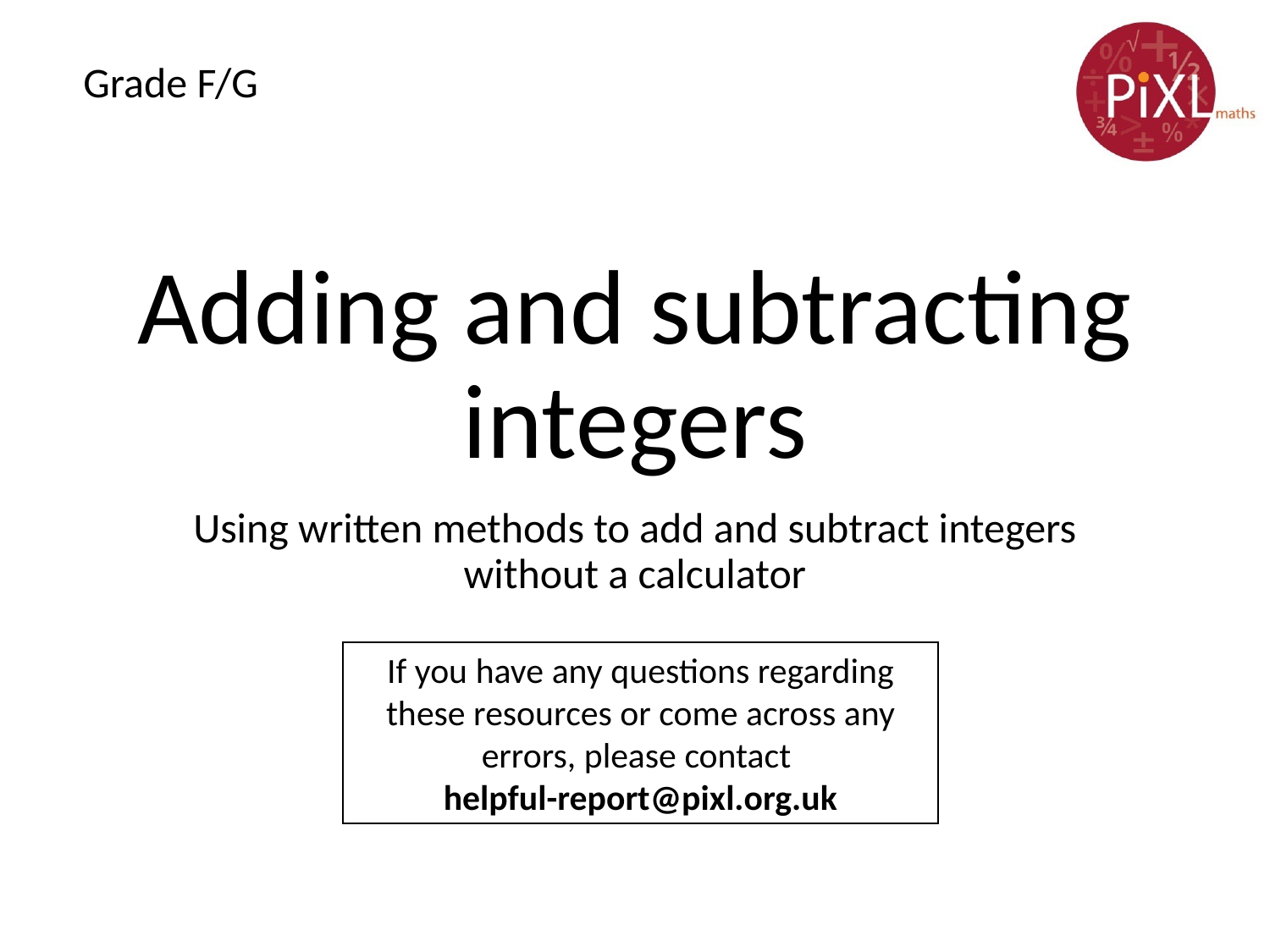

Grade F/G
# Adding and subtracting integers
Using written methods to add and subtract integers without a calculator
If you have any questions regarding these resources or come across any errors, please contact
helpful-report@pixl.org.uk